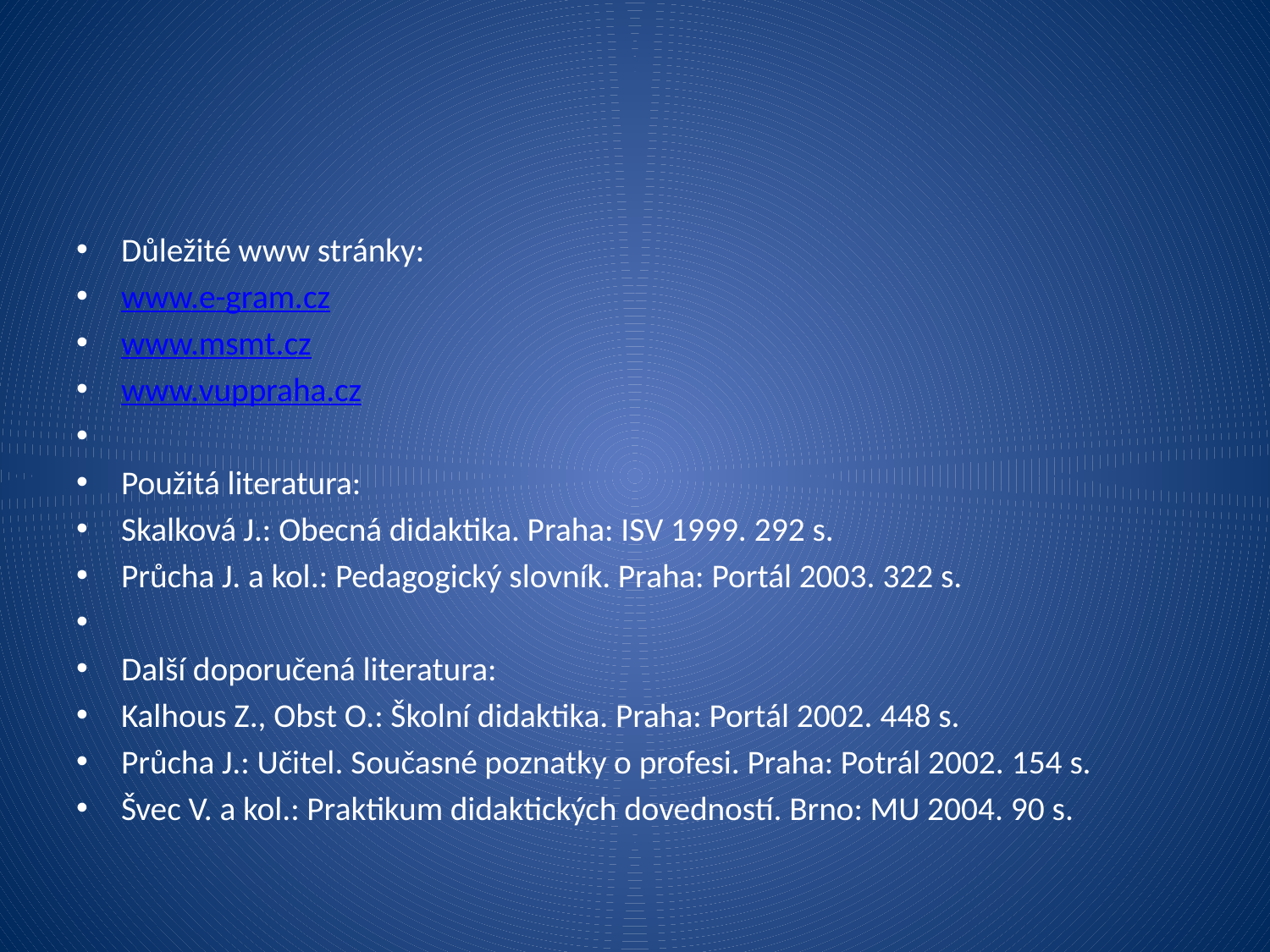

Důležité www stránky:
www.e-gram.cz
www.msmt.cz
www.vuppraha.cz

Použitá literatura:
Skalková J.: Obecná didaktika. Praha: ISV 1999. 292 s.
Průcha J. a kol.: Pedagogický slovník. Praha: Portál 2003. 322 s.

Další doporučená literatura:
Kalhous Z., Obst O.: Školní didaktika. Praha: Portál 2002. 448 s.
Průcha J.: Učitel. Současné poznatky o profesi. Praha: Potrál 2002. 154 s.
Švec V. a kol.: Praktikum didaktických dovedností. Brno: MU 2004. 90 s.